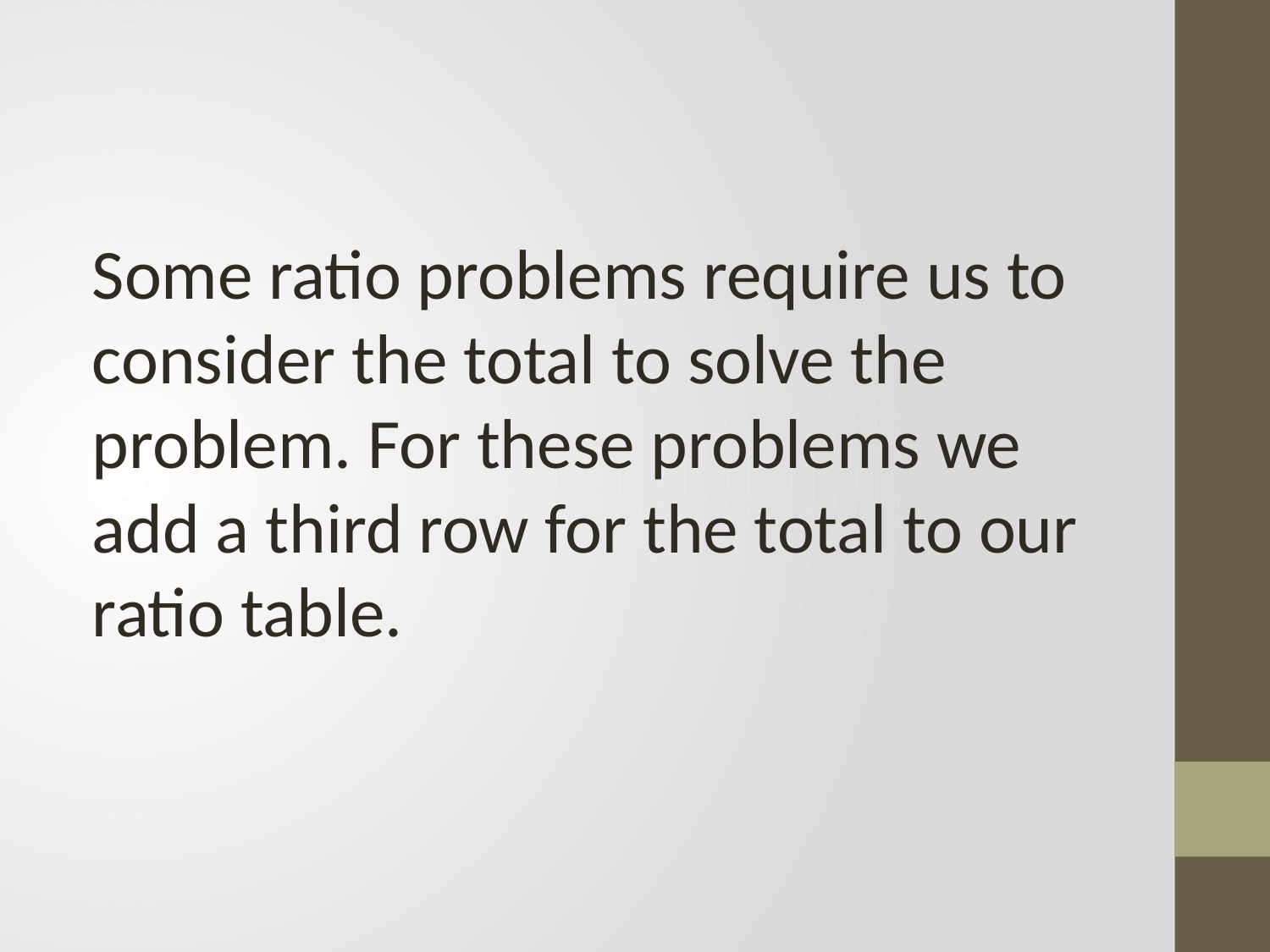

Some ratio problems require us to consider the total to solve the problem. For these problems we add a third row for the total to our ratio table.